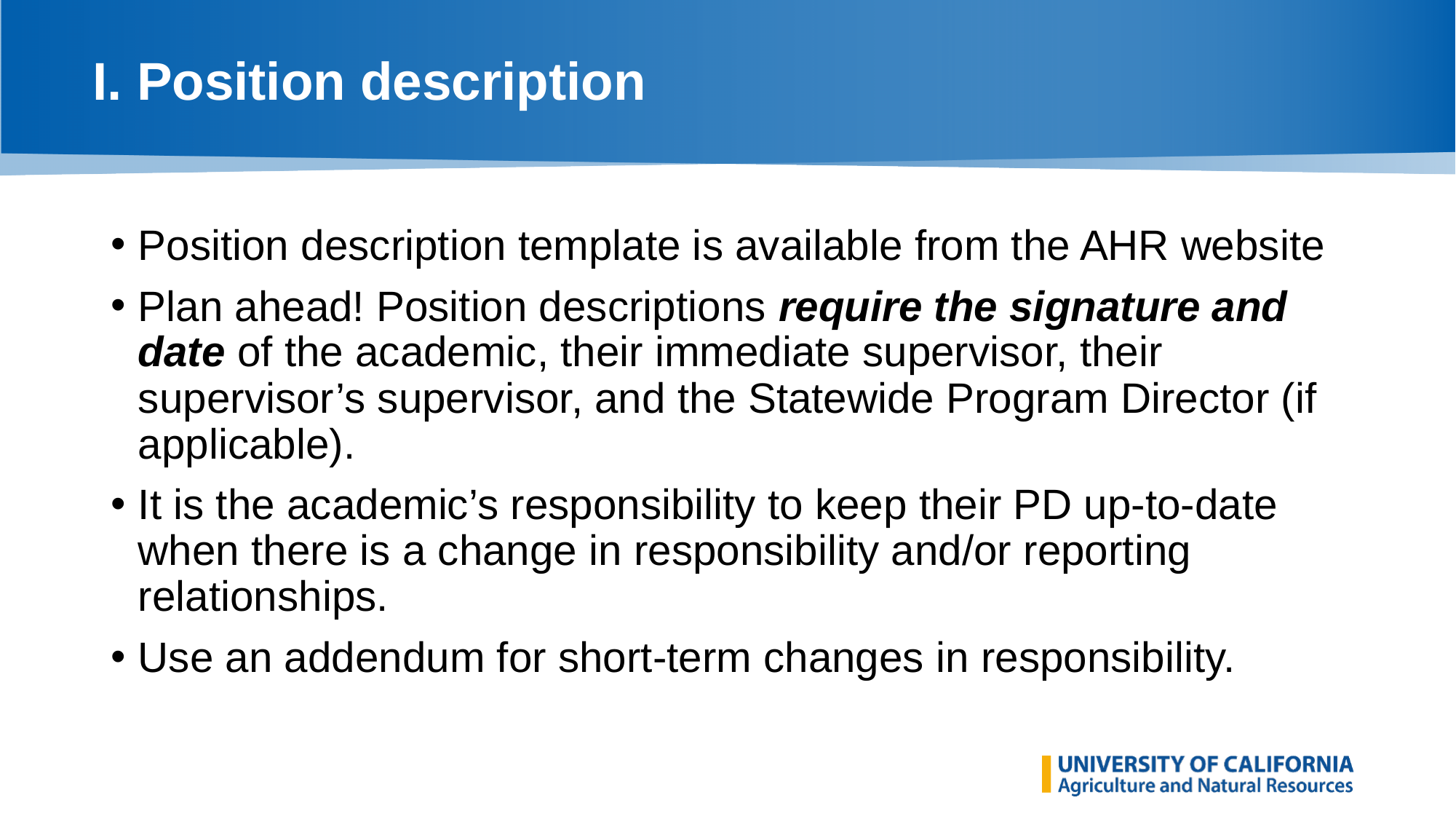

# I. Position description
Position description template is available from the AHR website
Plan ahead! Position descriptions require the signature and date of the academic, their immediate supervisor, their supervisor’s supervisor, and the Statewide Program Director (if applicable).
It is the academic’s responsibility to keep their PD up-to-date when there is a change in responsibility and/or reporting relationships.
Use an addendum for short-term changes in responsibility.